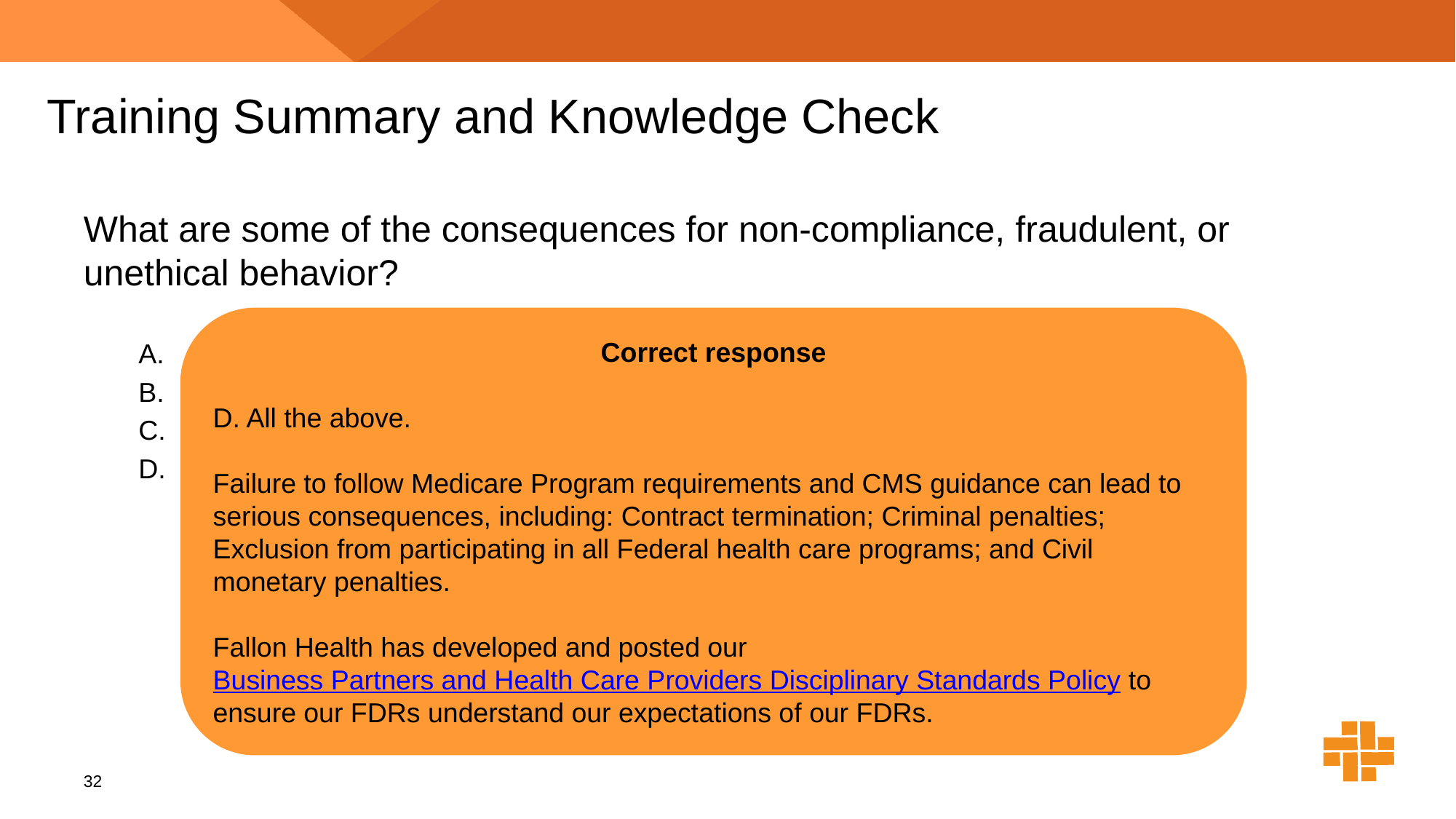

# Training Summary and Knowledge Check
What are some of the consequences for non-compliance, fraudulent, or unethical behavior?

Disciplinary action
Termination of employment or contact
Exclusion from participating in all Federal health care programs
All the above
Correct response

D. All the above.

Failure to follow Medicare Program requirements and CMS guidance can lead to serious consequences, including: Contract termination; Criminal penalties; Exclusion from participating in all Federal health care programs; and Civil monetary penalties.

Fallon Health has developed and posted our Business Partners and Health Care Providers Disciplinary Standards Policy to ensure our FDRs understand our expectations of our FDRs.
32